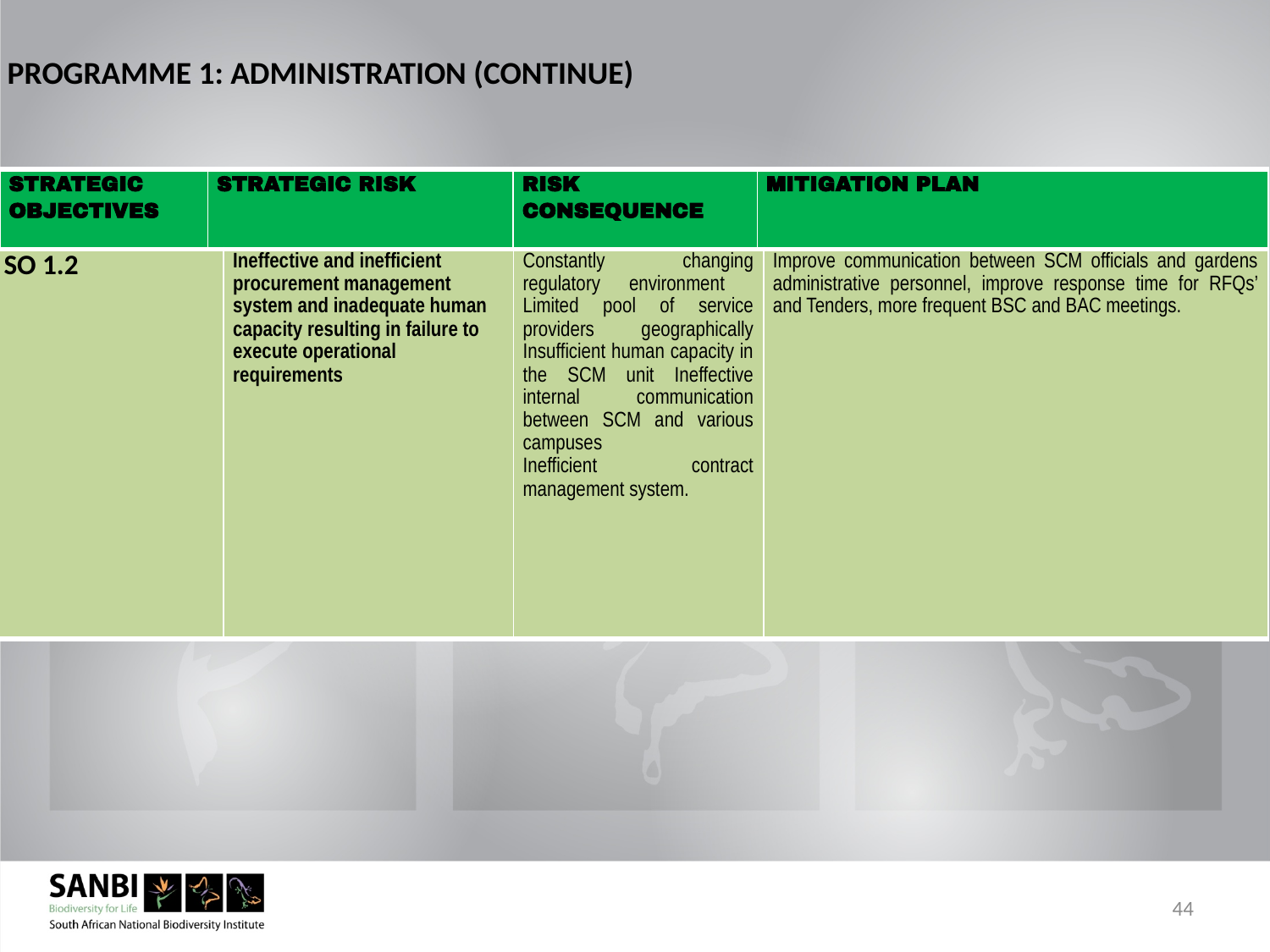

PROGRAMME 1: ADMINISTRATION (CONTINUE)
| STRATEGIC OBJECTIVES | STRATEGIC RISK | RISK CONSEQUENCE | MITIGATION PLAN |
| --- | --- | --- | --- |
| SO 1.2 | Ineffective and inefficient procurement management system and inadequate human capacity resulting in failure to execute operational requirements | Constantly changing regulatory environment Limited pool of service providers geographically Insufficient human capacity in the SCM unit Ineffective internal communication between SCM and various campuses Inefficient contract management system. | Improve communication between SCM officials and gardens administrative personnel, improve response time for RFQs’ and Tenders, more frequent BSC and BAC meetings. |
| --- | --- | --- | --- |
44